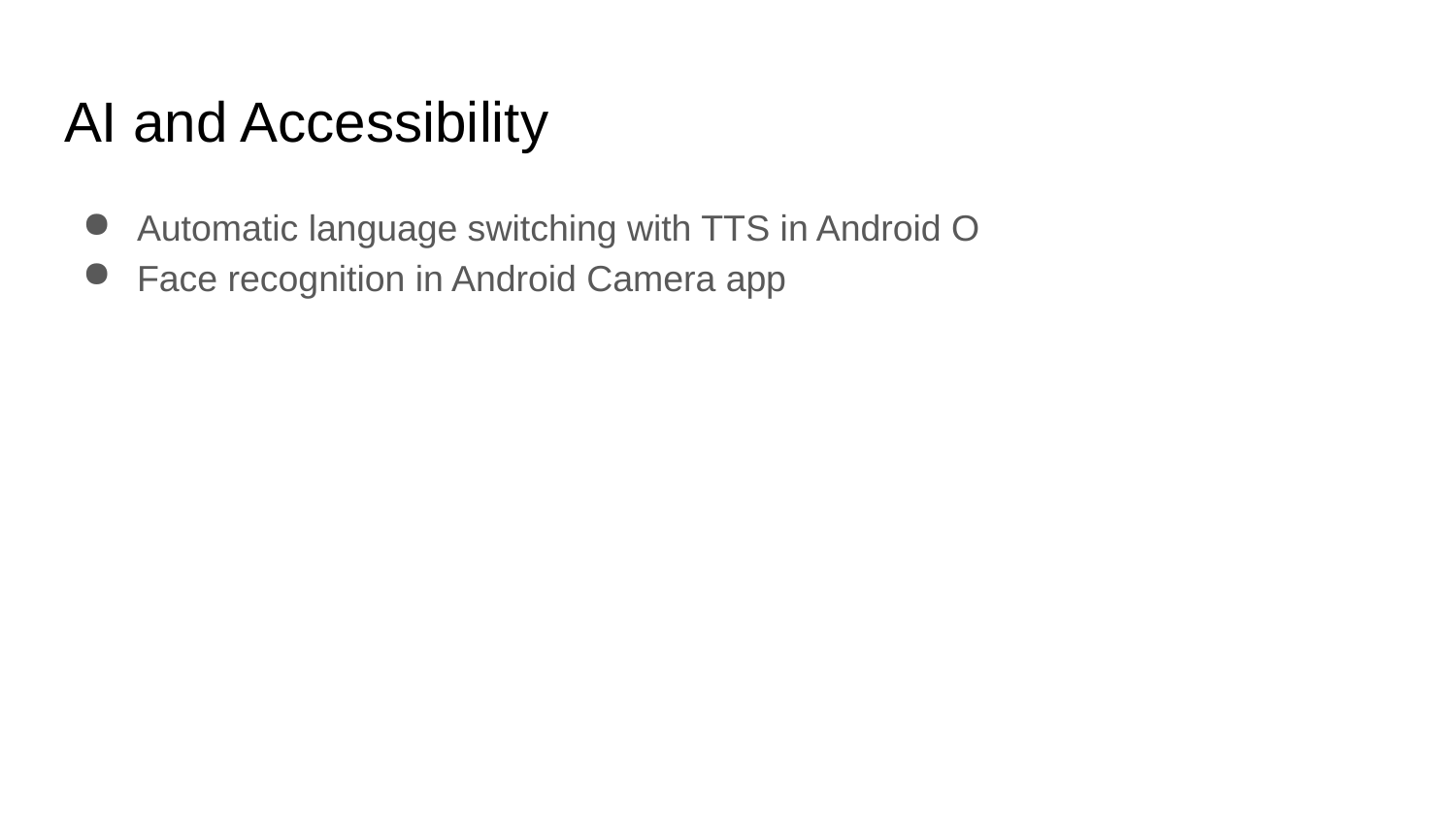

# AI and Accessibility
Automatic language switching with TTS in Android O
Face recognition in Android Camera app